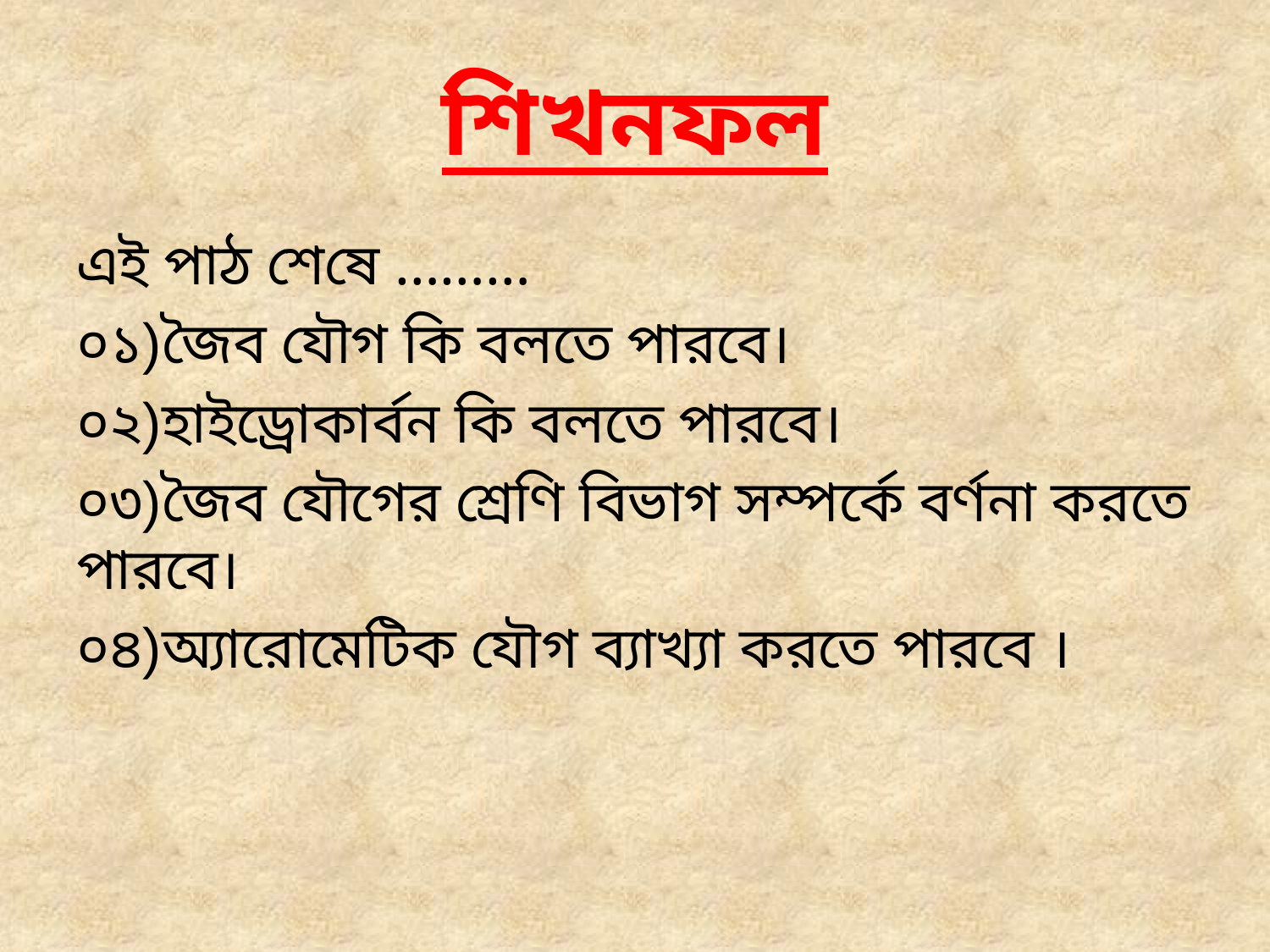

# শিখনফল
এই পাঠ শেষে ………
০১)জৈব যৌগ কি বলতে পারবে।
০২)হাইড্রোকার্বন কি বলতে পারবে।
০৩)জৈব যৌগের শ্রেণি বিভাগ সম্পর্কে বর্ণনা করতে পারবে।
০৪)অ্যারোমেটিক যৌগ ব্যাখ্যা করতে পারবে ।